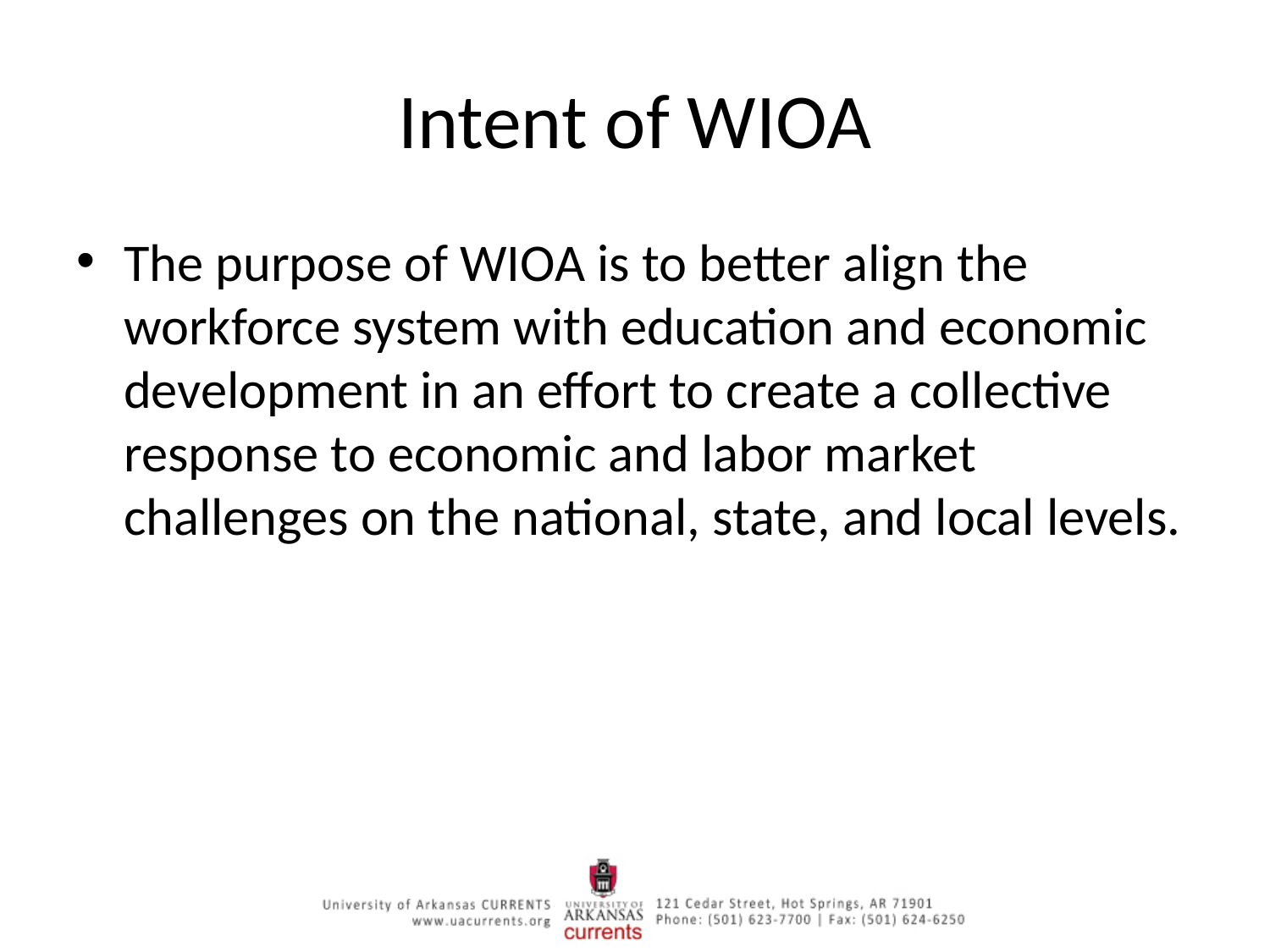

# Intent of WIOA
The purpose of WIOA is to better align the workforce system with education and economic development in an effort to create a collective response to economic and labor market challenges on the national, state, and local levels.